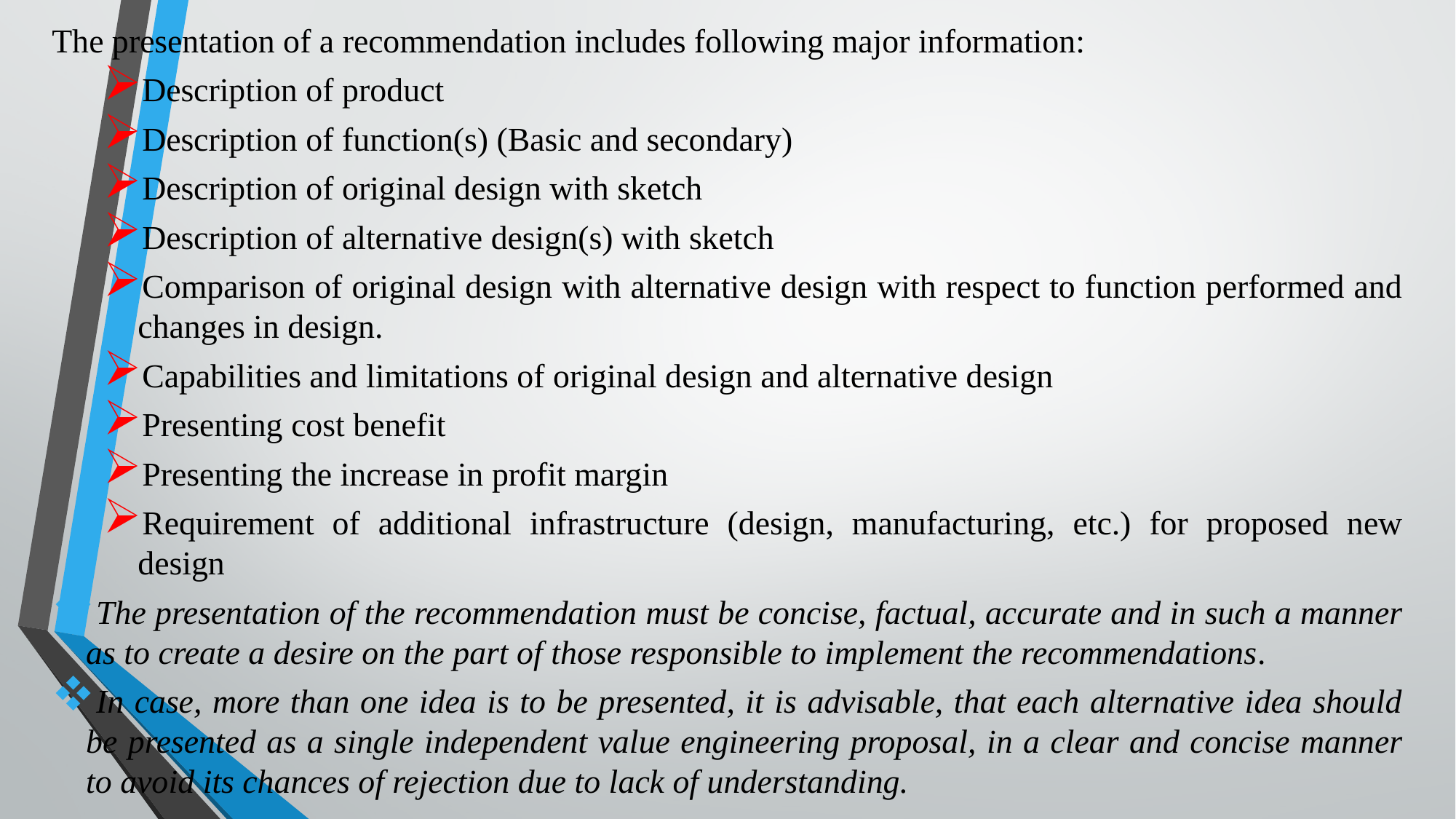

The presentation of a recommendation includes following major information:
Description of product
Description of function(s) (Basic and secondary)
Description of original design with sketch
Description of alternative design(s) with sketch
Comparison of original design with alternative design with respect to function performed and changes in design.
Capabilities and limitations of original design and alternative design
Presenting cost benefit
Presenting the increase in profit margin
Requirement of additional infrastructure (design, manufacturing, etc.) for proposed new design
The presentation of the recommendation must be concise, factual, accurate and in such a manner as to create a desire on the part of those responsible to implement the recommendations.
In case, more than one idea is to be presented, it is advisable, that each alternative idea should be presented as a single independent value engineering proposal, in a clear and concise manner to avoid its chances of rejection due to lack of understanding.